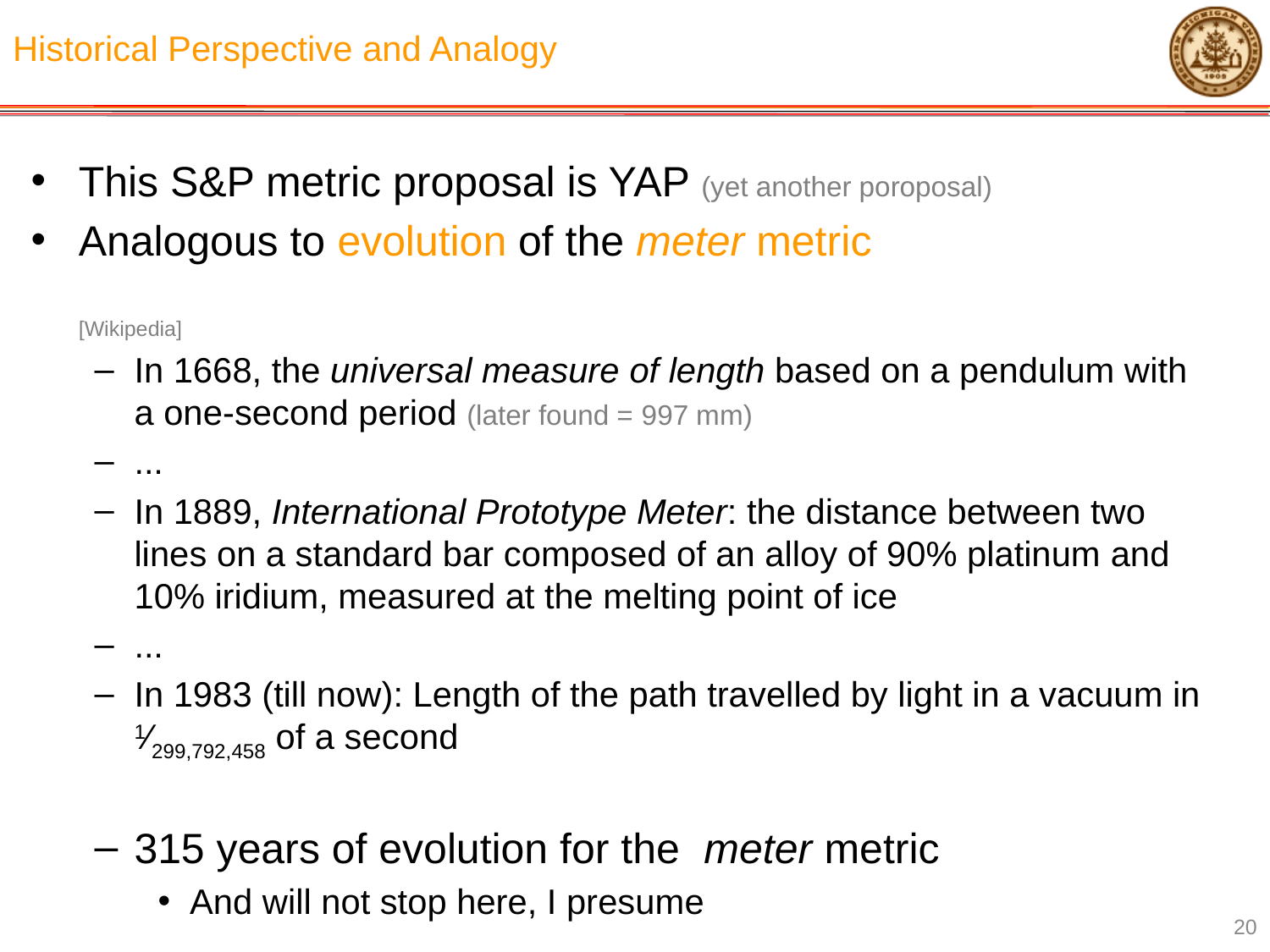

# Historical Perspective and Analogy
This S&P metric proposal is YAP (yet another poroposal)
Analogous to evolution of the meter metric 	[Wikipedia]
In 1668, the universal measure of length based on a pendulum with a one-second period (later found = 997 mm)
...
In 1889, International Prototype Meter: the distance between two lines on a standard bar composed of an alloy of 90% platinum and 10% iridium, measured at the melting point of ice
...
In 1983 (till now): Length of the path travelled by light in a vacuum in  1⁄299,792,458 of a second

315 years of evolution for the  meter metric
And will not stop here, I presume

20